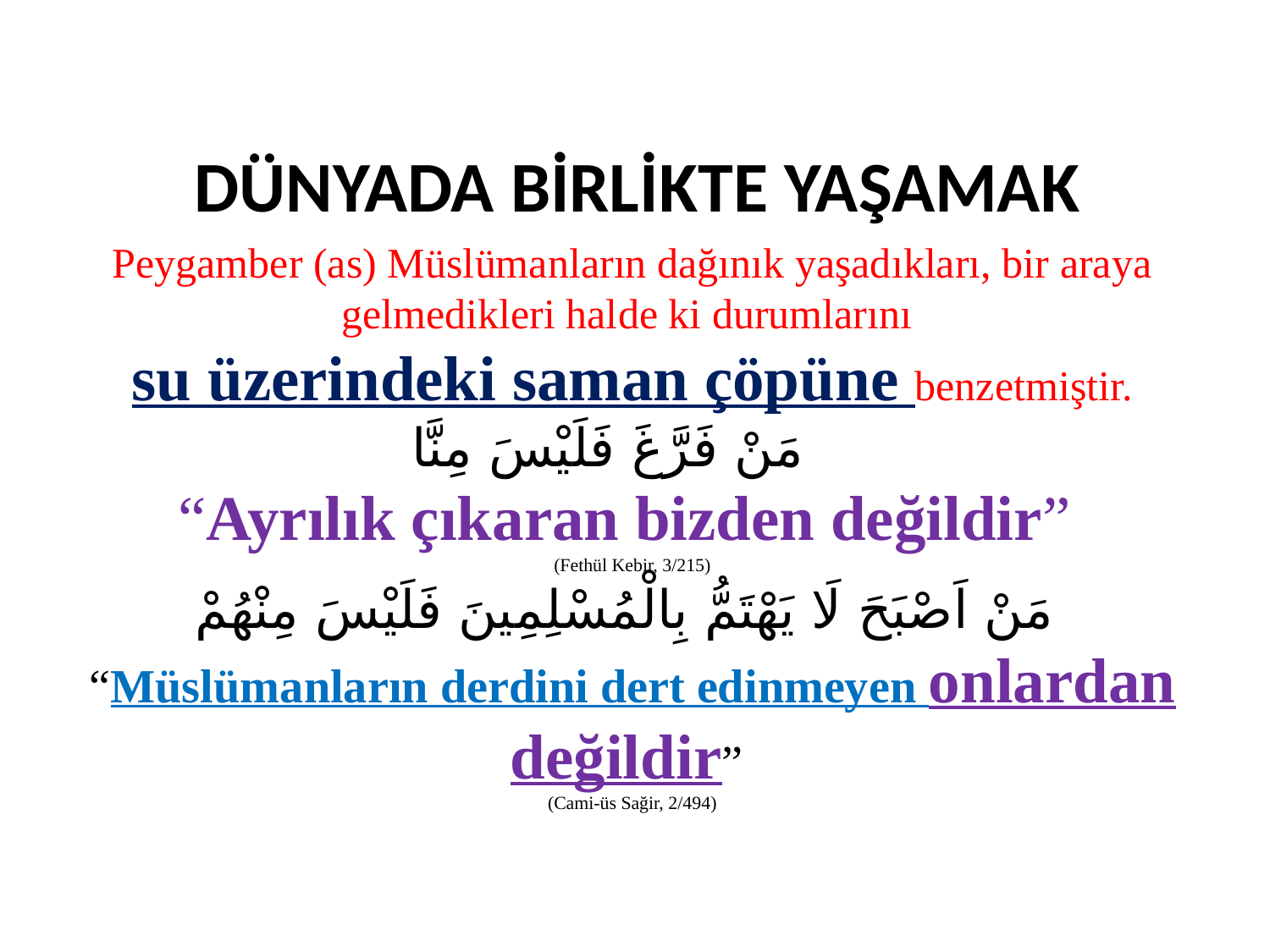

DÜNYADA BİRLİKTE YAŞAMAK
Peygamber (as) Müslümanların dağınık yaşadıkları, bir araya gelmedikleri halde ki durumlarını
su üzerindeki saman çöpüne benzetmiştir.
مَنْ فَرَّغَ فَلَيْسَ مِنَّا
“Ayrılık çıkaran bizden değildir”
(Fethül Kebir, 3/215)
مَنْ اَصْبَحَ لَا يَهْتَمُّ بِالْمُسْلِمِينَ فَلَيْسَ مِنْهُمْ
“Müslümanların derdini dert edinmeyen onlardan değildir”
(Cami-üs Sağir, 2/494)